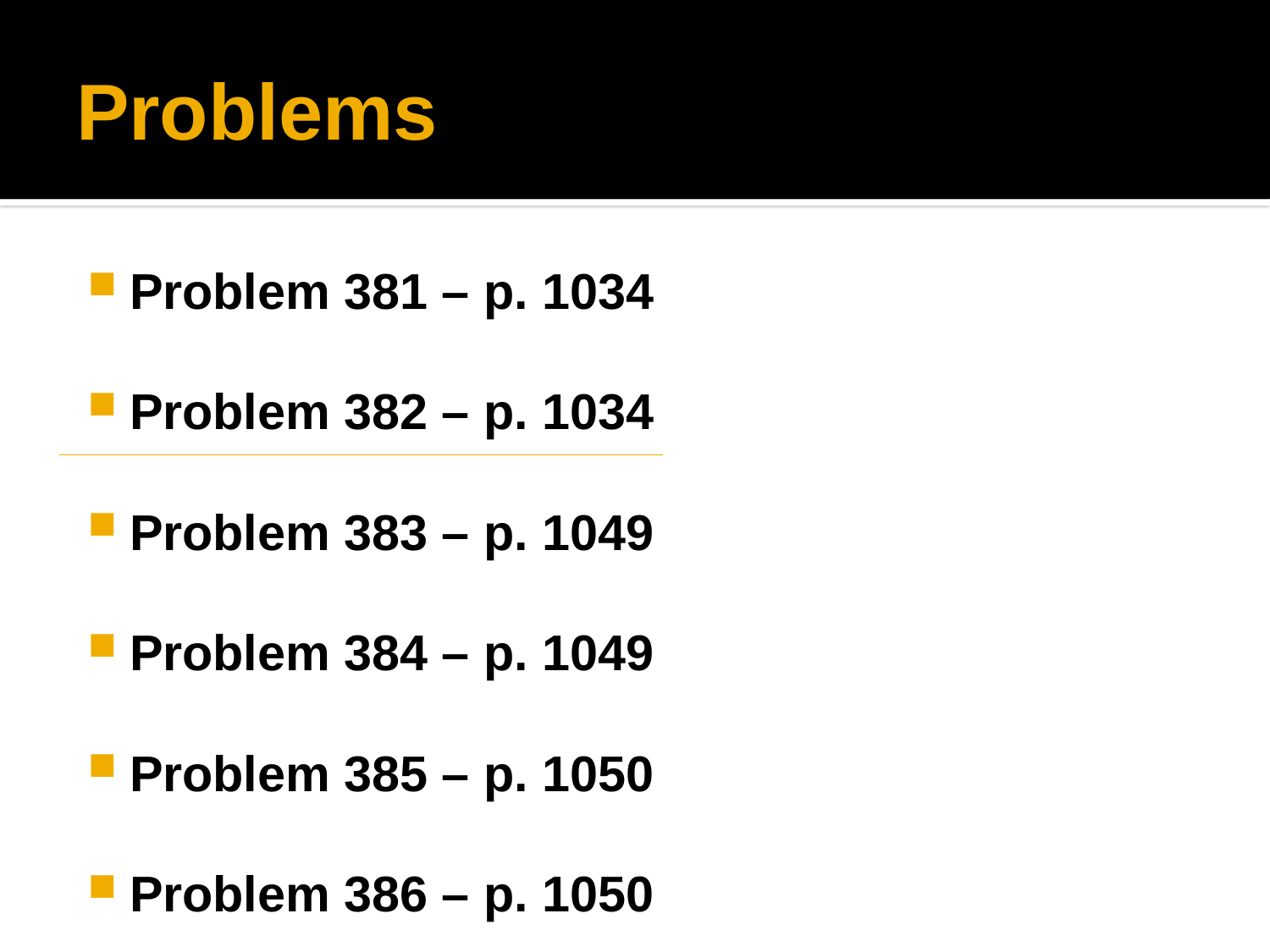

# Problems
Problem 381 – p. 1034
Problem 382 – p. 1034

Problem 383 – p. 1049
Problem 384 – p. 1049

Problem 385 – p. 1050

Problem 386 – p. 1050